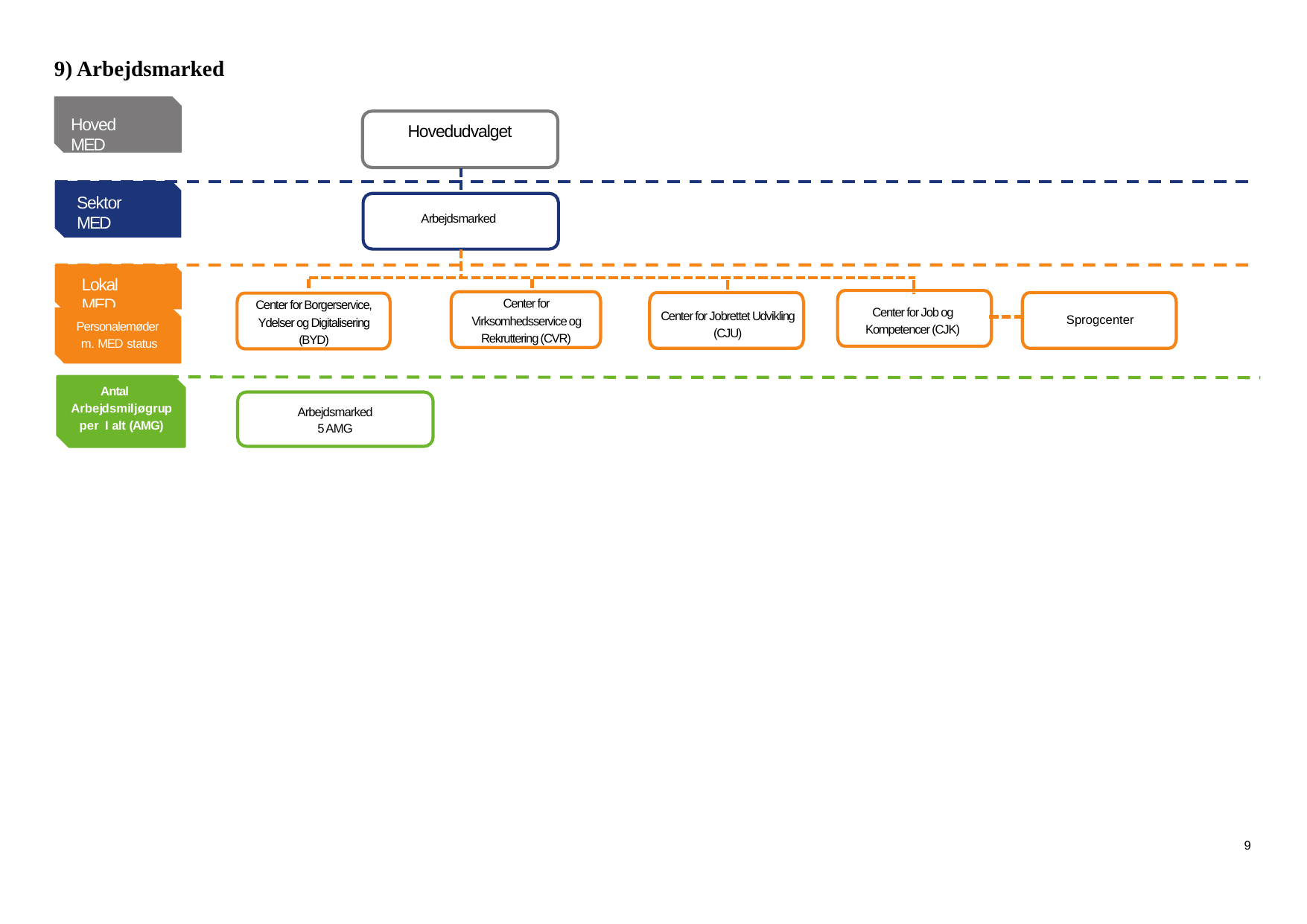

9) Arbejdsmarked

Hoved MED
Hovedudvalget

Sektor MED

Arbejdsmarked

Lokal MED

Center for Virksomhedsservice og Rekruttering (CVR)

Center for Borgerservice, Ydelser og Digitalisering (BYD)
Center for Job og Kompetencer (CJK)
Center for Jobrettet Udvikling (CJU)
Sprogcenter

Personalemøder
m. MED status

Antal      Arbejdsmiljøgrupper  I alt (AMG)

Arbejdsmarked
5 AMG
9